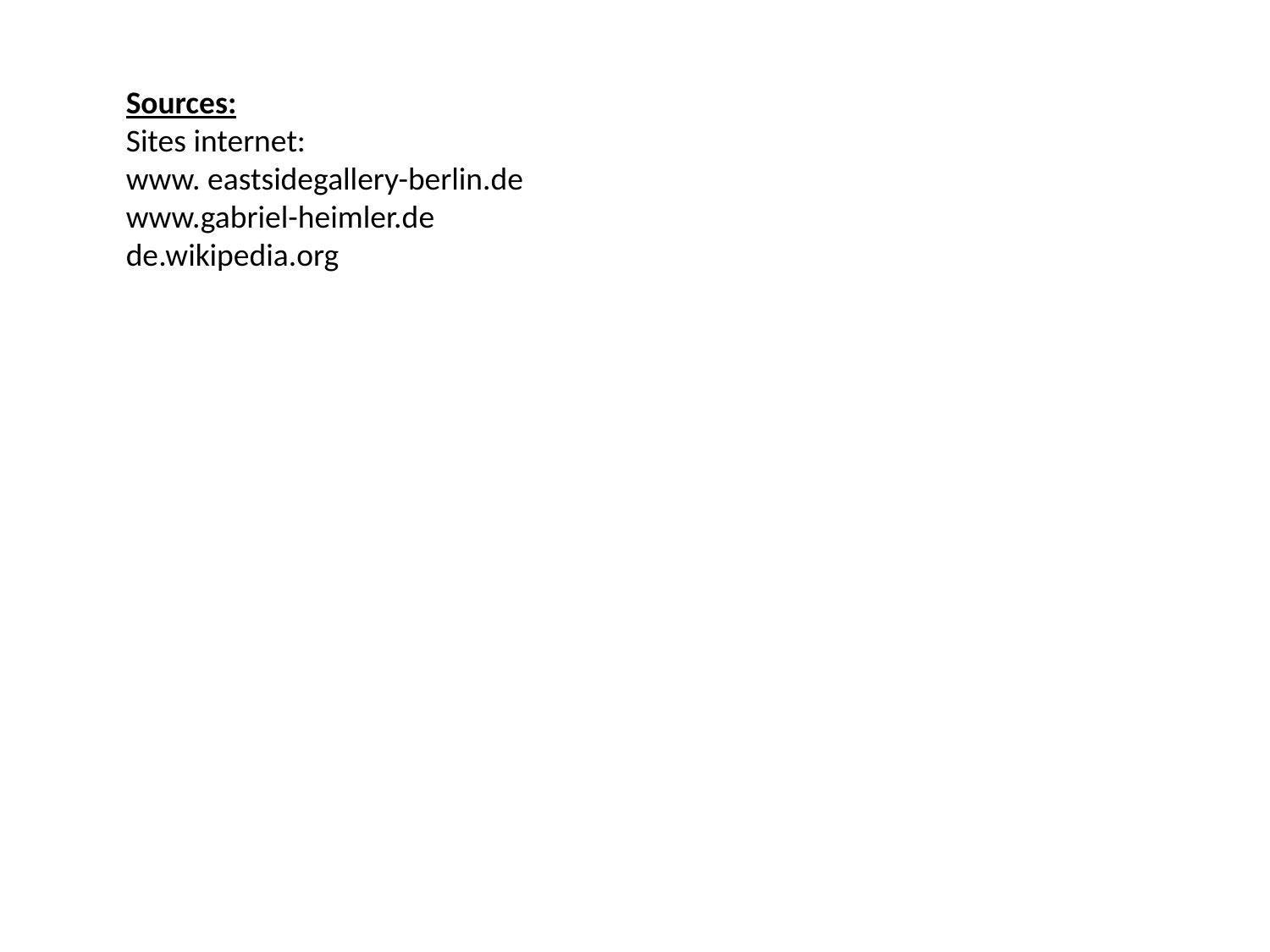

Sources:
Sites internet:
www. eastsidegallery-berlin.de
www.gabriel-heimler.de
de.wikipedia.org